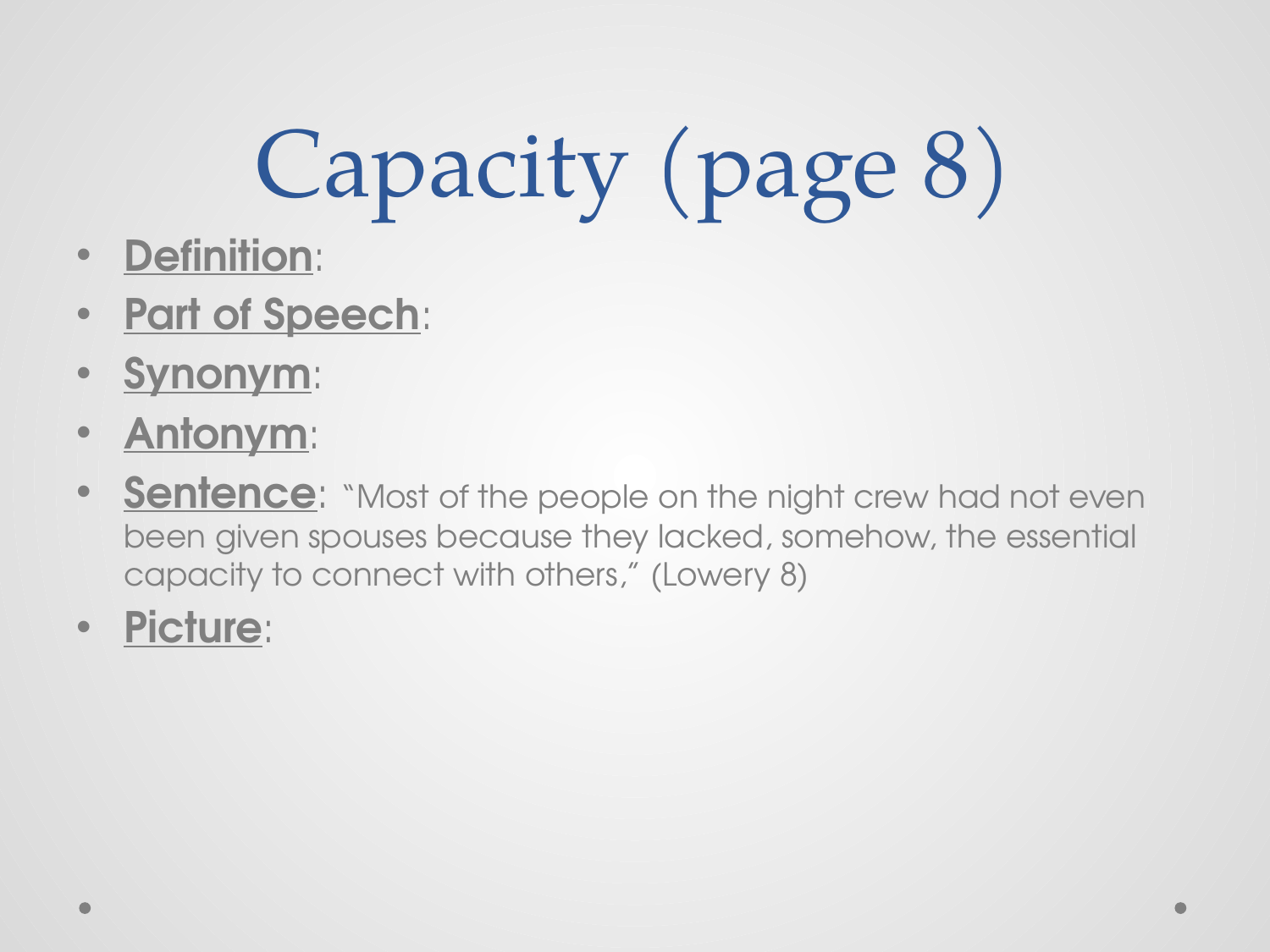

# Capacity (page 8)
Definition:
Part of Speech:
Synonym:
Antonym:
Sentence: “Most of the people on the night crew had not even been given spouses because they lacked, somehow, the essential capacity to connect with others,” (Lowery 8)
Picture: